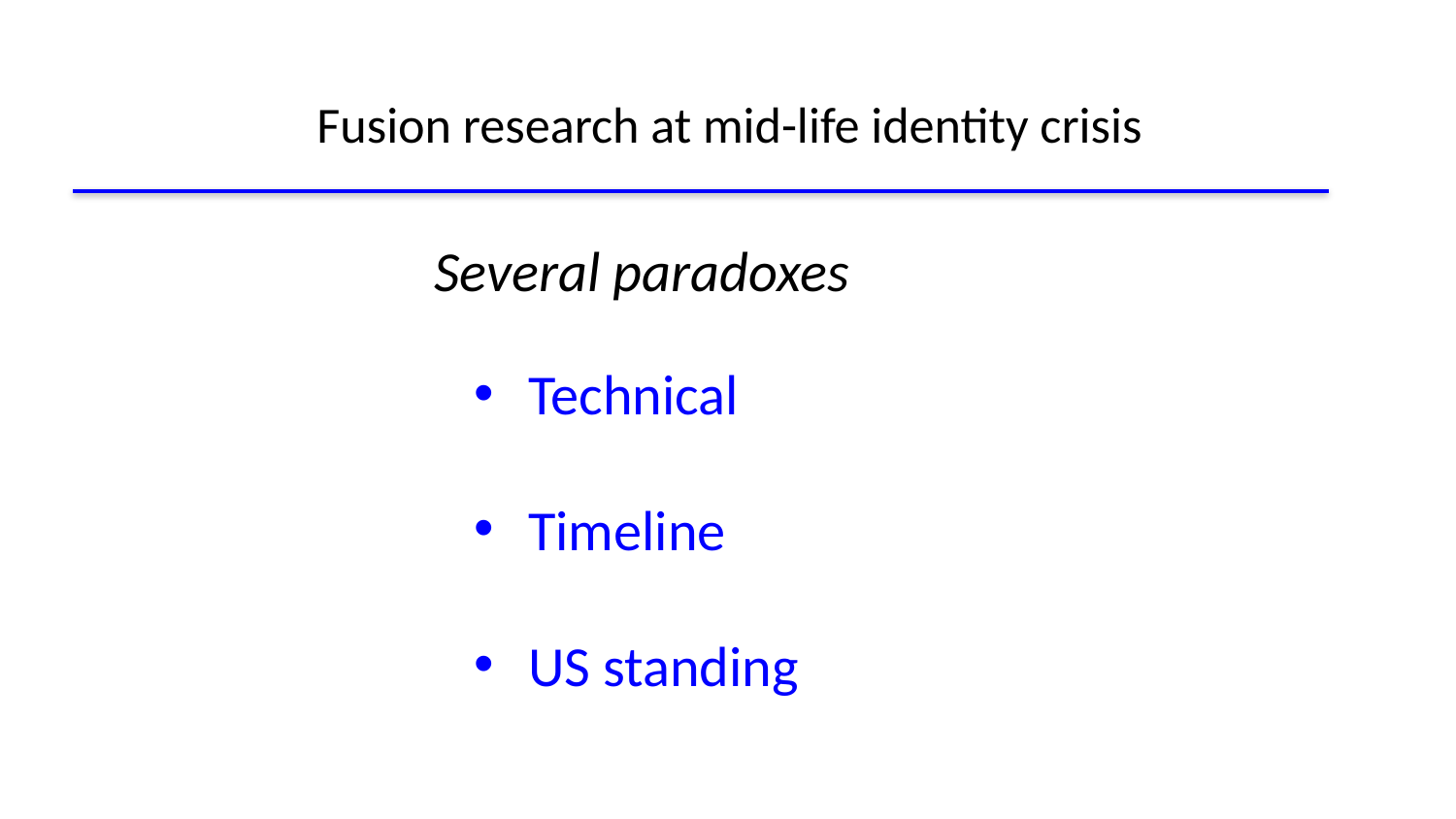

# Fusion research at mid-life identity crisis
Several paradoxes
Technical

Timeline

US standing